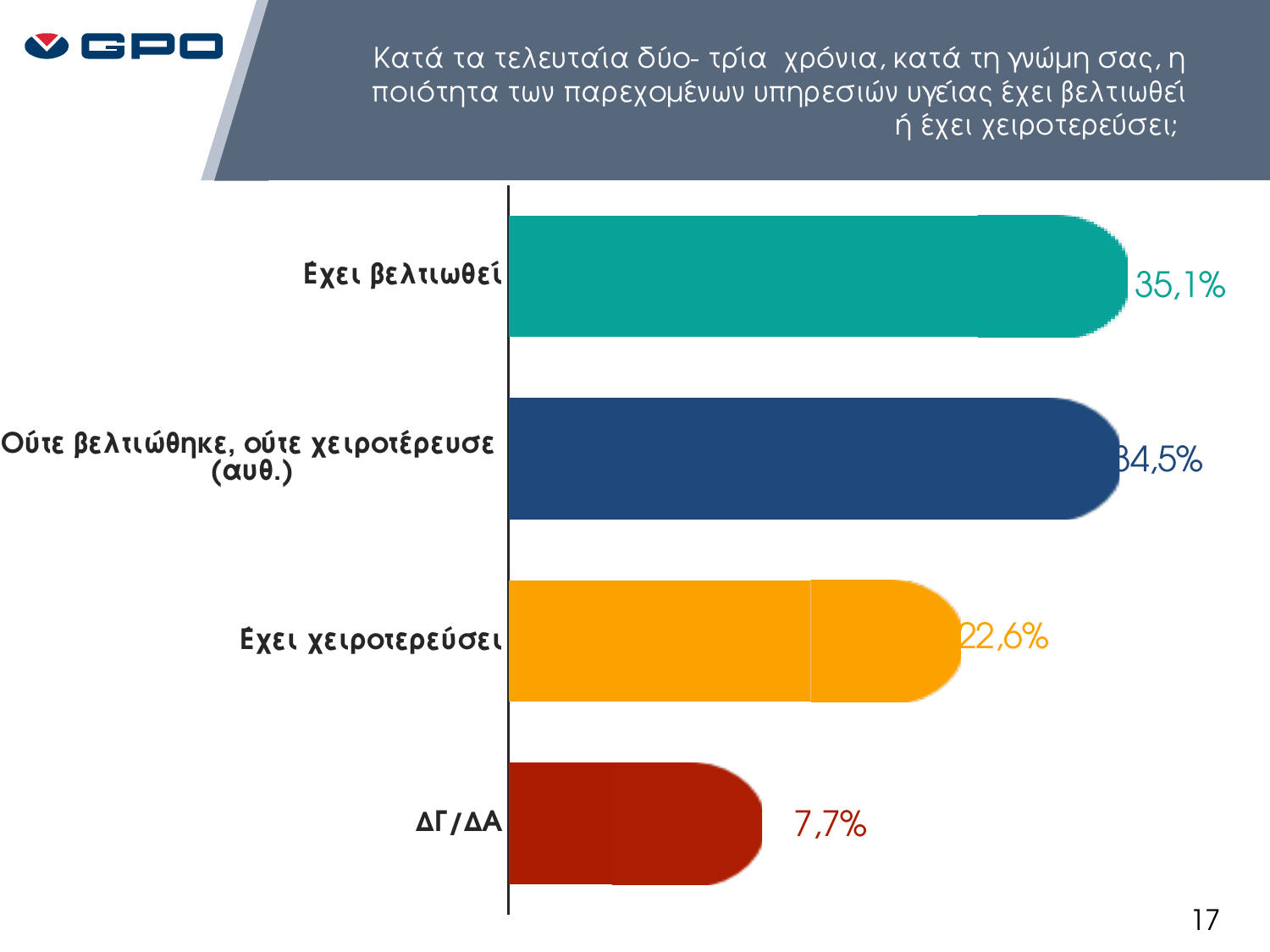

Κατά τα τελευταία δύο- τρία  χρόνια, κατά τη γνώμη σας, η ποιότητα των παρεχομένων υπηρεσιών υγείας έχει βελτιωθεί ή έχει χειροτερεύσει;

### Chart

| Category | Ναι | Σειρά 3 |
|---|---|---|
| Έχει βελτιωθεί | 0.3511904761904762 | 0.1125 |
| Ούτε βελτιώθηκε, ούτε χειροτέρευσε  (αυθ.) | 0.3452380952380952 | 0.1125 |
| Έχει χειροτερεύσει | 0.2261904761904762 | 0.1125 |
| ΔΓ/ΔΑ | 0.07738095238095238 | 0.1125 |
17